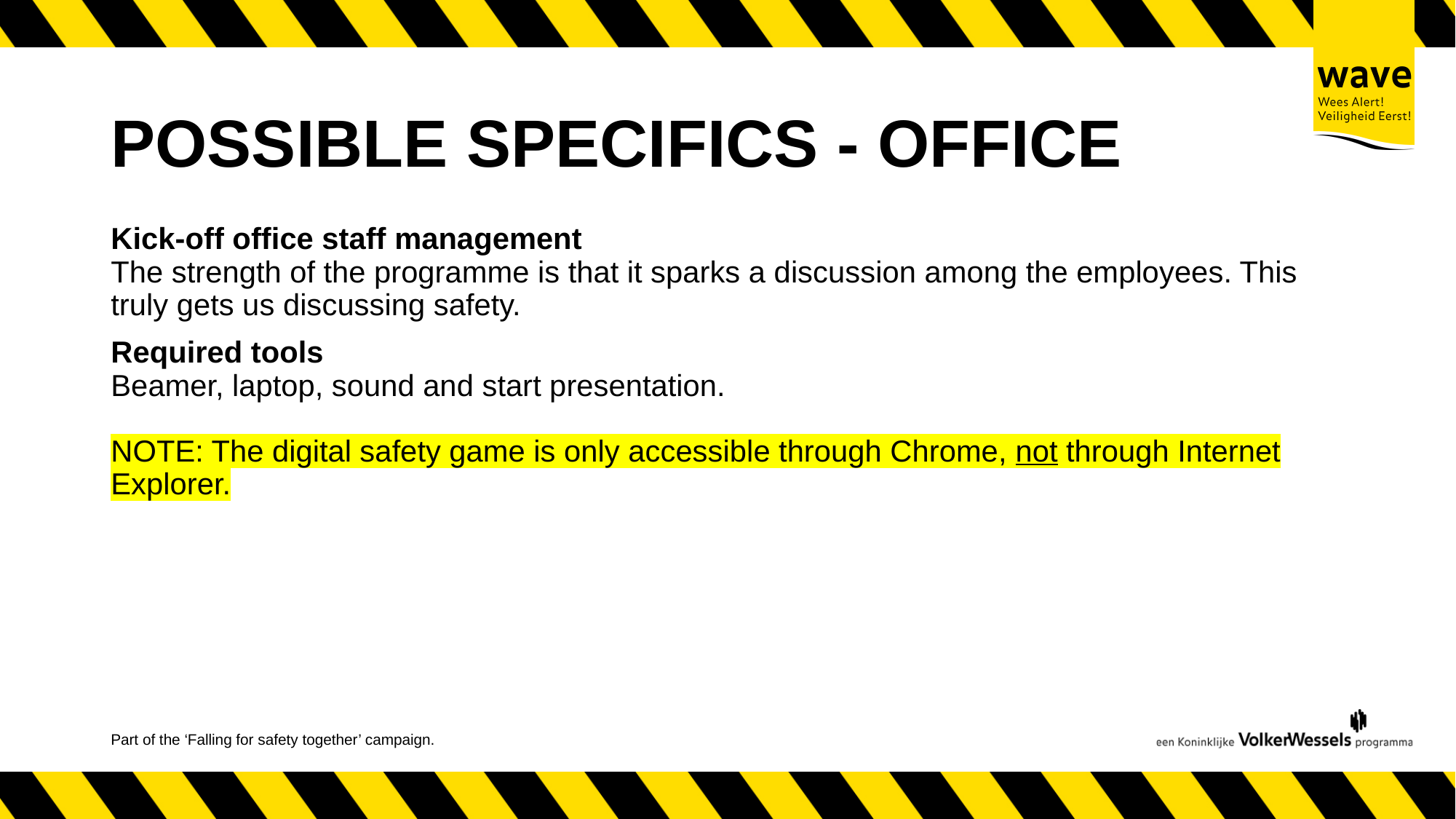

# POSSIBLE SPECIFICS - OFFICE
Kick-off office staff management
The strength of the programme is that it sparks a discussion among the employees. This truly gets us discussing safety.
Required tools
Beamer, laptop, sound and start presentation.
NOTE: The digital safety game is only accessible through Chrome, not through Internet Explorer.

Part of the ‘Falling for safety together’ campaign.